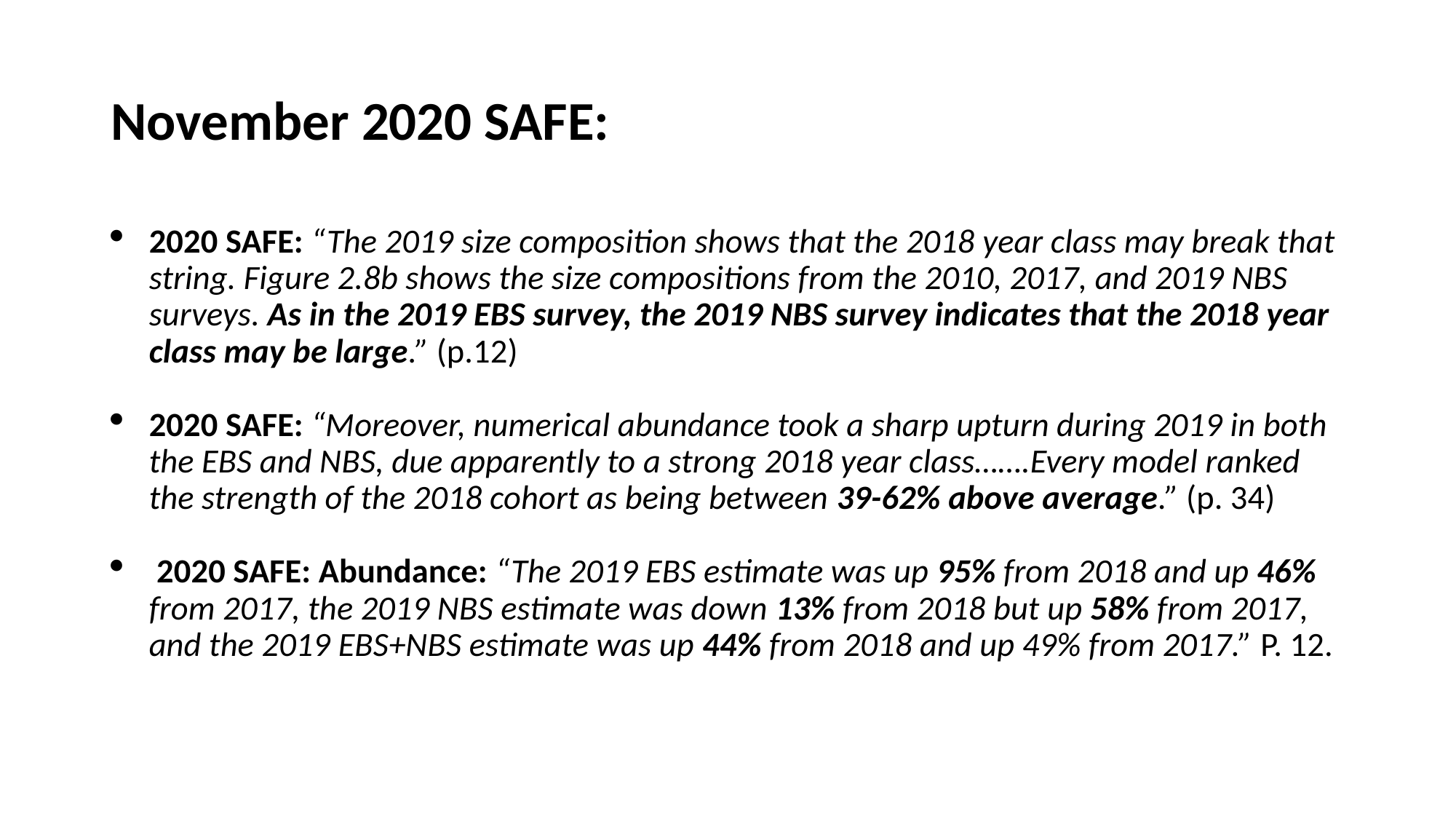

# November 2020 SAFE:
2020 SAFE: “The 2019 size composition shows that the 2018 year class may break that string. Figure 2.8b shows the size compositions from the 2010, 2017, and 2019 NBS surveys. As in the 2019 EBS survey, the 2019 NBS survey indicates that the 2018 year class may be large.” (p.12)

2020 SAFE: “Moreover, numerical abundance took a sharp upturn during 2019 in both the EBS and NBS, due apparently to a strong 2018 year class…….Every model ranked the strength of the 2018 cohort as being between 39-62% above average.” (p. 34)

 2020 SAFE: Abundance: “The 2019 EBS estimate was up 95% from 2018 and up 46% from 2017, the 2019 NBS estimate was down 13% from 2018 but up 58% from 2017, and the 2019 EBS+NBS estimate was up 44% from 2018 and up 49% from 2017.” P. 12.